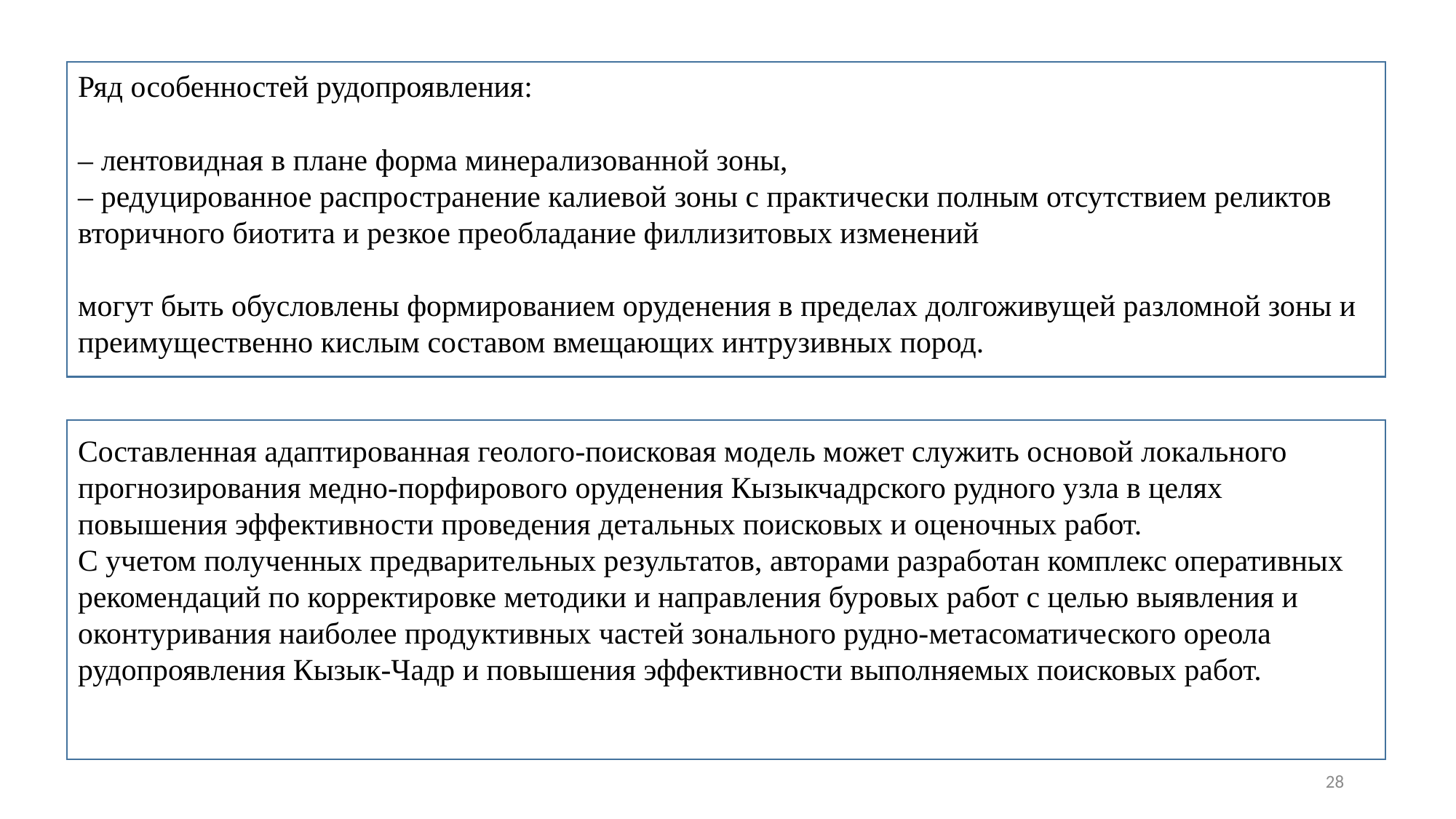

Ряд особенностей рудопроявления:

– лентовидная в плане форма минерализованной зоны,
– редуцированное распространение калиевой зоны с практически полным отсутствием реликтов
вторичного биотита и резкое преобладание филлизитовых изменений

могут быть обусловлены формированием оруденения в пределах долгоживущей разломной зоны и преимущественно кислым составом вмещающих интрузивных пород.

Составленная адаптированная геолого-поисковая модель может служить основой локального прогнозирования медно-порфирового оруденения Кызыкчадрского рудного узла в целях повышения эффективности проведения детальных поисковых и оценочных работ.
С учетом полученных предварительных результатов, авторами разработан комплекс оперативных рекомендаций по корректировке методики и направления буровых работ с целью выявления и оконтуривания наиболее продуктивных частей зонального рудно-метасоматического ореола рудопроявления Кызык-Чадр и повышения эффективности выполняемых поисковых работ.

28